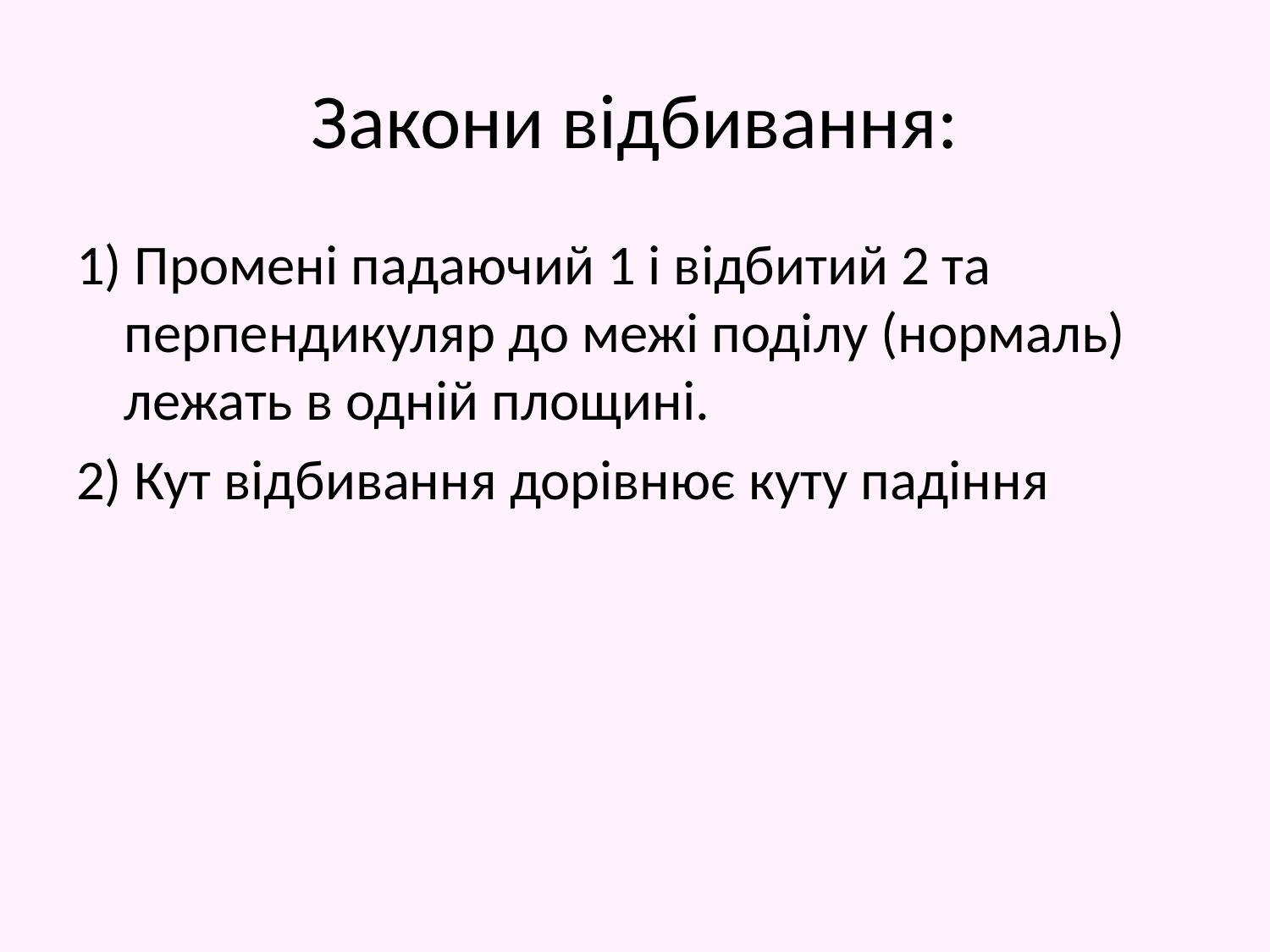

# Закони відбивання:
1) Промені падаючий 1 і відбитий 2 та перпендикуляр до межі поділу (нормаль) лежать в одній площині.
2) Кут відбивання дорівнює куту падіння